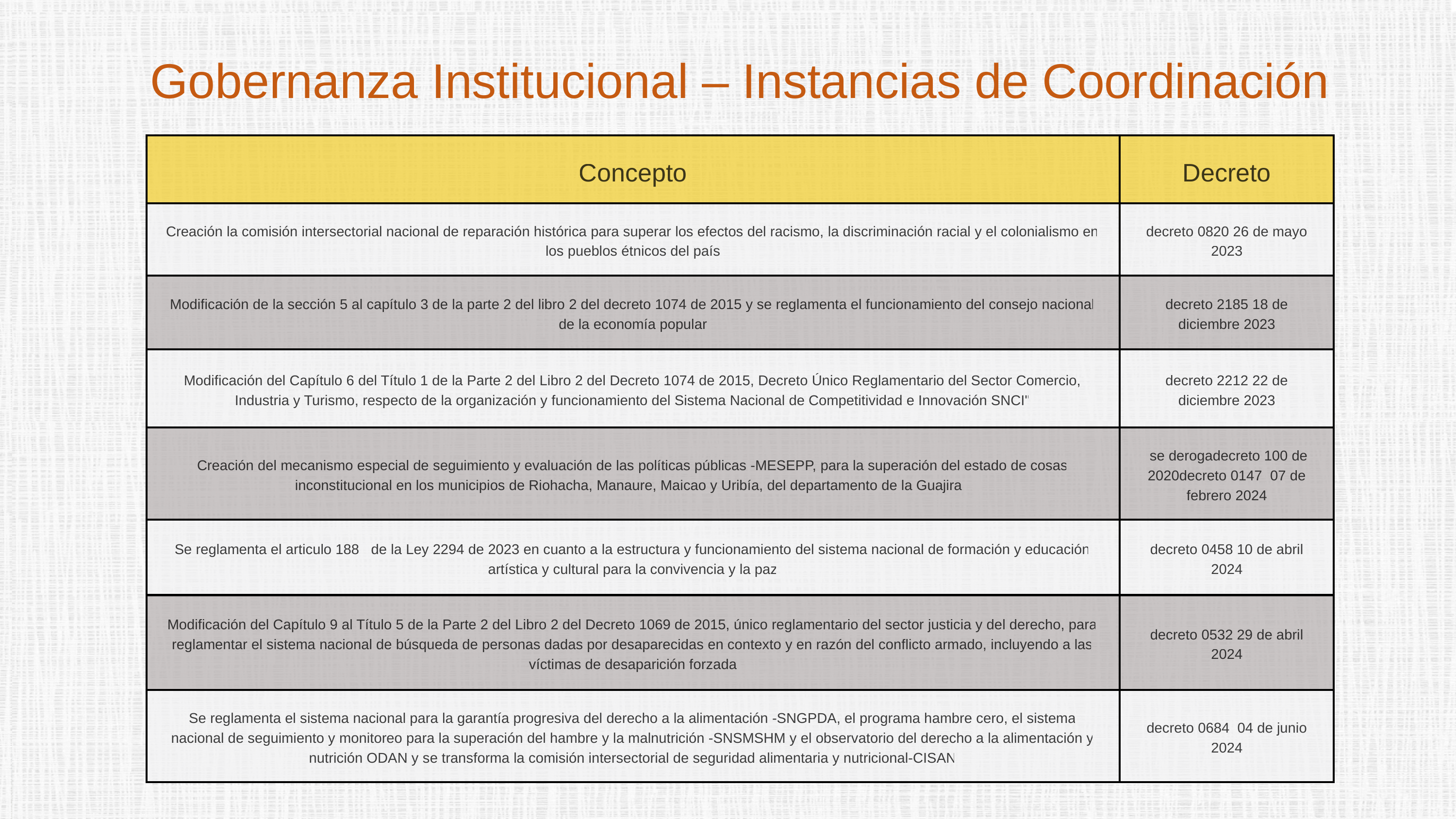

Gobernanza Institucional – Instancias de Coordinación
| Concepto | Decreto |
| --- | --- |
| Creación la comisión intersectorial nacional de reparación histórica para superar los efectos del racismo, la discriminación racial y el colonialismo en los pueblos étnicos del país | decreto 0820 26 de mayo 2023 |
| Modificación de la sección 5 al capítulo 3 de la parte 2 del libro 2 del decreto 1074 de 2015 y se reglamenta el funcionamiento del consejo nacional de la economía popular | decreto 2185 18 de diciembre 2023 |
| Modificación del Capítulo 6 del Título 1 de la Parte 2 del Libro 2 del Decreto 1074 de 2015, Decreto Único Reglamentario del Sector Comercio, Industria y Turismo, respecto de la organización y funcionamiento del Sistema Nacional de Competitividad e Innovación SNCI" | decreto 2212 22 de diciembre 2023 |
| Creación del mecanismo especial de seguimiento y evaluación de las políticas públicas -MESEPP, para la superación del estado de cosas inconstitucional en los municipios de Riohacha, Manaure, Maicao y Uribía, del departamento de la Guajira | se derogadecreto 100 de 2020decreto 0147  07 de febrero 2024 |
| Se reglamenta el articulo 188   de la Ley 2294 de 2023 en cuanto a la estructura y funcionamiento del sistema nacional de formación y educación artística y cultural para la convivencia y la paz | decreto 0458 10 de abril 2024 |
| Modificación del Capítulo 9 al Título 5 de la Parte 2 del Libro 2 del Decreto 1069 de 2015, único reglamentario del sector justicia y del derecho, para reglamentar el sistema nacional de búsqueda de personas dadas por desaparecidas en contexto y en razón del conflicto armado, incluyendo a las víctimas de desaparición forzada | decreto 0532 29 de abril 2024 |
| Se reglamenta el sistema nacional para la garantía progresiva del derecho a la alimentación -SNGPDA, el programa hambre cero, el sistema nacional de seguimiento y monitoreo para la superación del hambre y la malnutrición -SNSMSHM y el observatorio del derecho a la alimentación y nutrición ODAN y se transforma la comisión intersectorial de seguridad alimentaria y nutricional-CISAN | decreto 0684  04 de junio 2024 |